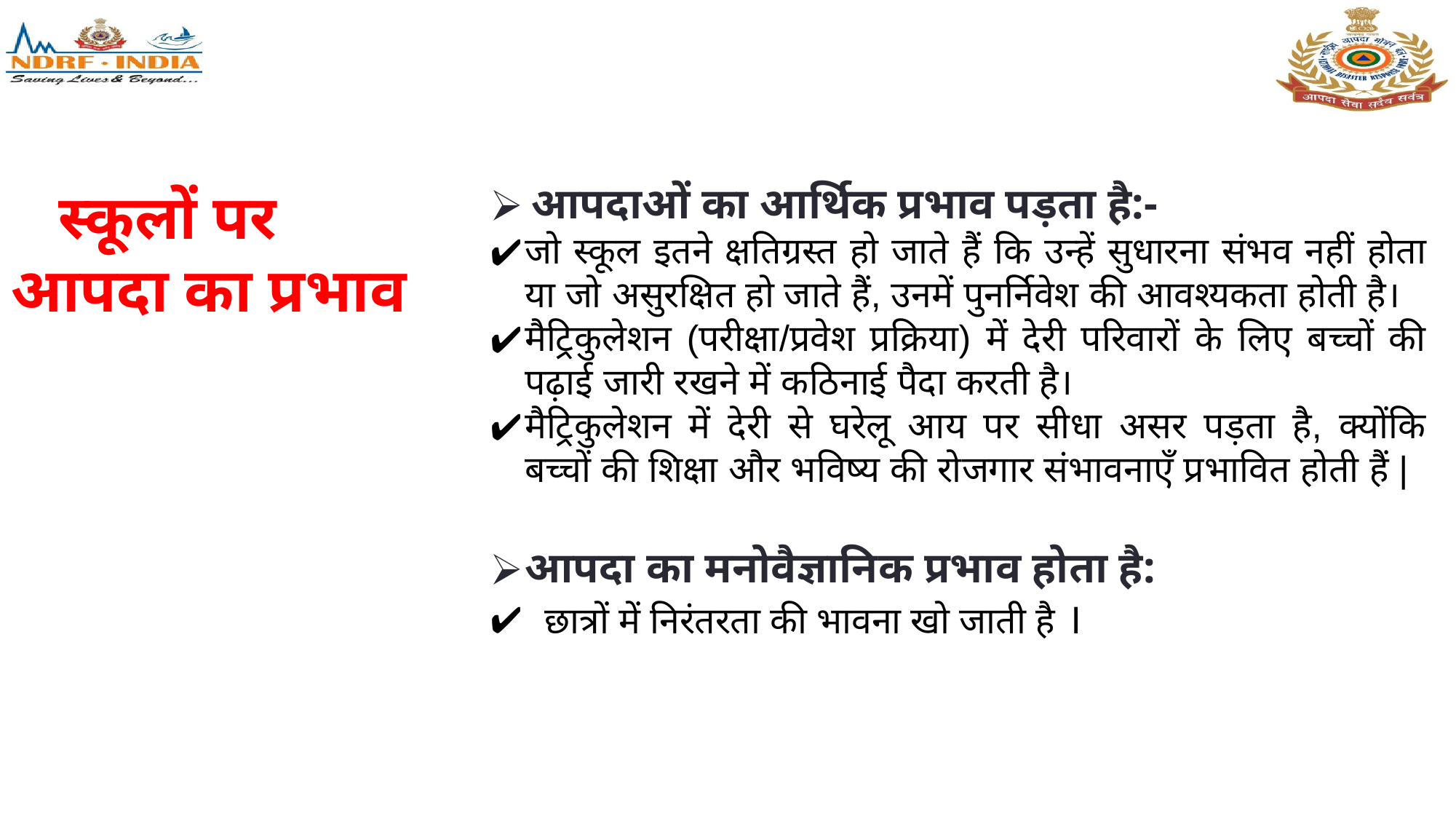

आपदाओं का आर्थिक प्रभाव पड़ता है:-
जो स्कूल इतने क्षतिग्रस्त हो जाते हैं कि उन्हें सुधारना संभव नहीं होता या जो असुरक्षित हो जाते हैं, उनमें पुनर्निवेश की आवश्यकता होती है।
मैट्रिकुलेशन (परीक्षा/प्रवेश प्रक्रिया) में देरी परिवारों के लिए बच्चों की पढ़ाई जारी रखने में कठिनाई पैदा करती है।
मैट्रिकुलेशन में देरी से घरेलू आय पर सीधा असर पड़ता है, क्योंकि बच्चों की शिक्षा और भविष्य की रोजगार संभावनाएँ प्रभावित होती हैं |

आपदा का मनोवैज्ञानिक प्रभाव होता है:
छात्रों में निरंतरता की भावना खो जाती है ।

   स्कूलों पर
आपदा का प्रभाव